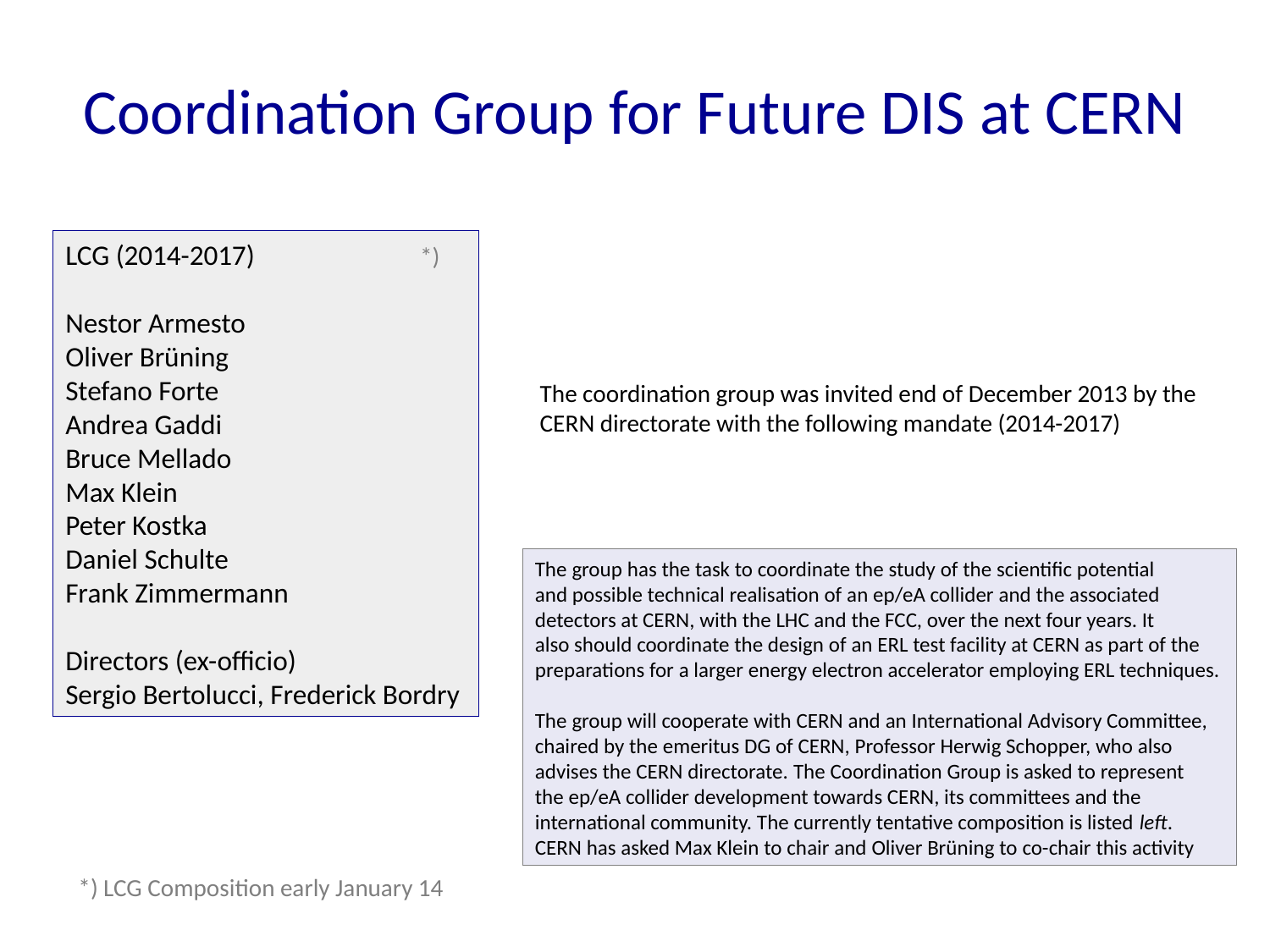

# Coordination Group for Future DIS at CERN
LCG (2014-2017)                          *)

Nestor Armesto
Oliver Brüning
Stefano Forte
Andrea Gaddi
Bruce Mellado
Max Klein
Peter Kostka
Daniel Schulte
Frank Zimmermann

Directors (ex-officio)
Sergio Bertolucci, Frederick Bordry
The coordination group was invited end of December 2013 by the
CERN directorate with the following mandate (2014-2017)

The group has the task to coordinate the study of the scientific potential
and possible technical realisation of an ep/eA collider and the associated
detectors at CERN, with the LHC and the FCC, over the next four years. It
also should coordinate the design of an ERL test facility at CERN as part of the
preparations for a larger energy electron accelerator employing ERL techniques.

The group will cooperate with CERN and an International Advisory Committee,
chaired by the emeritus DG of CERN, Professor Herwig Schopper, who also
advises the CERN directorate. The Coordination Group is asked to represent
the ep/eA collider development towards CERN, its committees and the
international community. The currently tentative composition is listed left.
CERN has asked Max Klein to chair and Oliver Brüning to co-chair this activity
*) LCG Composition early January 14